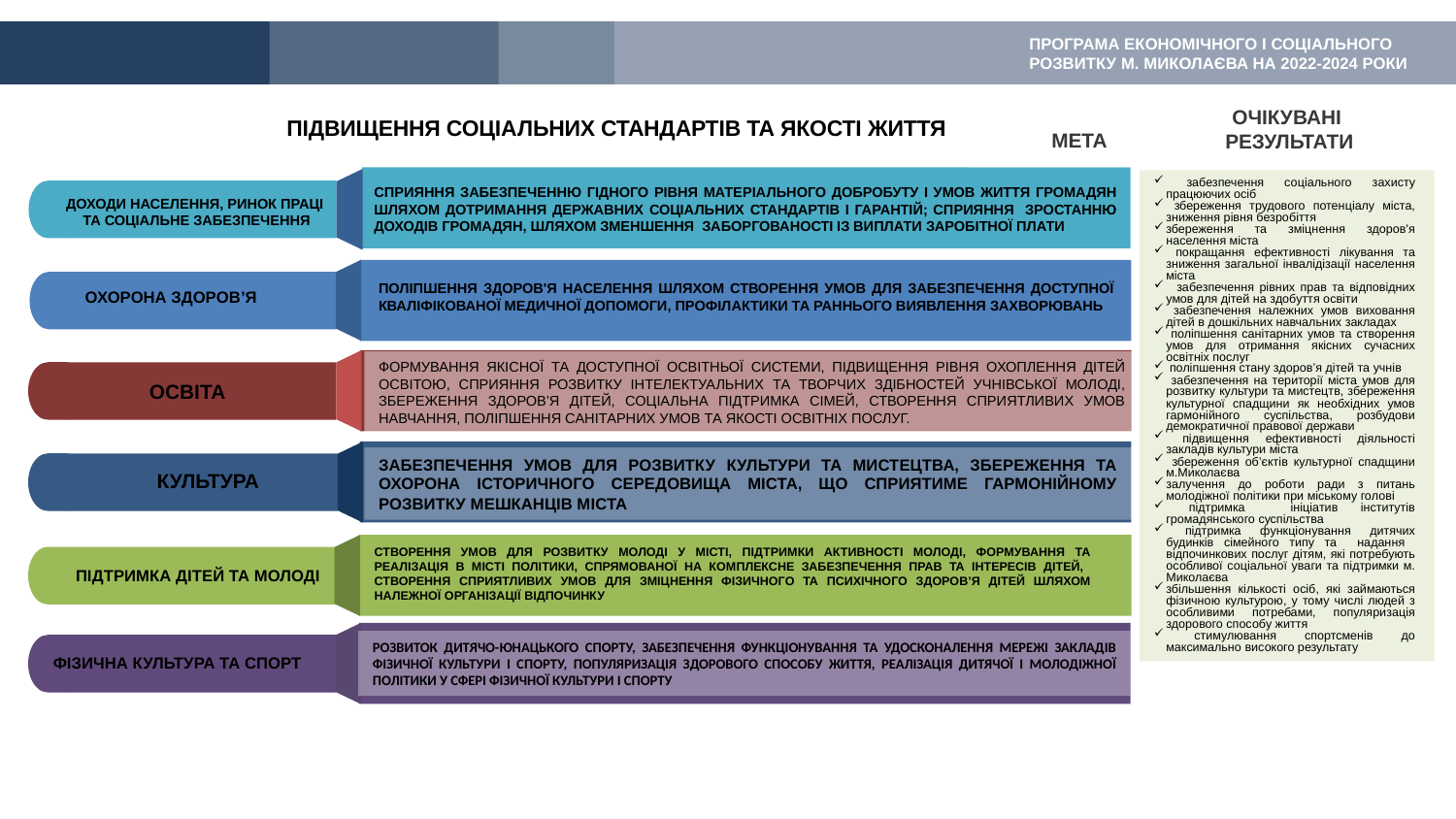

ПРОГРАМА ЕКОНОМІЧНОГО І СОЦІАЛЬНОГО РОЗВИТКУ М. МИКОЛАЄВА НА 2022-2024 РОКИ

ОЧІКУВАНІ
 РЕЗУЛЬТАТИ
ПІДВИЩЕННЯ СОЦІАЛЬНИХ СТАНДАРТІВ ТА ЯКОСТІ ЖИТТЯ
МЕТА

 забезпечення соціального захисту працюючих осіб
 збереження трудового потенціалу міста, зниження рівня безробіття
збереження та зміцнення здоров'я населення міста
 покращання ефективності лікування та зниження загальної інвалідізації населення міста
  забезпечення рівних прав та відповідних умов для дітей на здобуття освіти
 забезпечення належних умов виховання дітей в дошкільних навчальних закладах
 поліпшення санітарних умов та створення умов для отримання якісних сучасних освітніх послуг
 поліпшення стану здоров’я дітей та учнів
 забезпечення на території міста умов для розвитку культури та мистецтв, збереження культурної спадщини як необхідних умов гармонійного суспільства, розбудови демократичної правової держави
 підвищення ефективності діяльності закладів культури міста
 збереження об’єктів культурної спадщини м.Миколаєва
залучення до роботи ради з питань молодіжної політики при міському голові
 підтримка  ініціатив інститутів громадянського суспільства
 підтримка функціонування дитячих будинків сімейного типу та  надання  відпочинкових послуг дітям, які потребують особливої соціальної уваги та підтримки м. Миколаєва
збільшення кількості осіб, які займаються фізичною культурою, у тому числі людей з особливими потребами, популяризація здорового способу життя
 стимулювання спортсменів до максимально високого результату
СПРИЯННЯ ЗАБЕЗПЕЧЕННЮ ГІДНОГО РІВНЯ МАТЕРІАЛЬНОГО ДОБРОБУТУ І УМОВ ЖИТТЯ ГРОМАДЯН ШЛЯХОМ ДОТРИМАННЯ ДЕРЖАВНИХ СОЦІАЛЬНИХ СТАНДАРТІВ І ГАРАНТІЙ; СПРИЯННЯ  ЗРОСТАННЮ ДОХОДІВ ГРОМАДЯН, ШЛЯХОМ ЗМЕНШЕННЯ  ЗАБОРГОВАНОСТІ ІЗ ВИПЛАТИ ЗАРОБІТНОЇ ПЛАТИ

ДОХОДИ НАСЕЛЕННЯ, РИНОК ПРАЦІ
ТА СОЦІАЛЬНЕ ЗАБЕЗПЕЧЕННЯ

ПОЛІПШЕННЯ ЗДОРОВ'Я НАСЕЛЕННЯ ШЛЯХОМ СТВОРЕННЯ УМОВ ДЛЯ ЗАБЕЗПЕЧЕННЯ ДОСТУПНОЇ КВАЛІФІКОВАНОЇ МЕДИЧНОЇ ДОПОМОГИ, ПРОФІЛАКТИКИ ТА РАННЬОГО ВИЯВЛЕННЯ ЗАХВОРЮВАНЬ
ОХОРОНА ЗДОРОВ’Я

ФОРМУВАННЯ ЯКІСНОЇ ТА ДОСТУПНОЇ ОСВІТНЬОЇ СИСТЕМИ, ПІДВИЩЕННЯ РІВНЯ ОХОПЛЕННЯ ДІТЕЙ ОСВІТОЮ, СПРИЯННЯ РОЗВИТКУ ІНТЕЛЕКТУАЛЬНИХ ТА ТВОРЧИХ ЗДІБНОСТЕЙ УЧНІВСЬКОЇ МОЛОДІ, ЗБЕРЕЖЕННЯ ЗДОРОВ’Я ДІТЕЙ, СОЦІАЛЬНА ПІДТРИМКА СІМЕЙ, СТВОРЕННЯ СПРИЯТЛИВИХ УМОВ НАВЧАННЯ, ПОЛІПШЕННЯ САНІТАРНИХ УМОВ ТА ЯКОСТІ ОСВІТНІХ ПОСЛУГ.

ОСВІТА

ЗАБЕЗПЕЧЕННЯ УМОВ ДЛЯ РОЗВИТКУ КУЛЬТУРИ ТА МИСТЕЦТВА, ЗБЕРЕЖЕННЯ ТА ОХОРОНА ІСТОРИЧНОГО СЕРЕДОВИЩА МІСТА, ЩО СПРИЯТИМЕ ГАРМОНІЙНОМУ РОЗВИТКУ МЕШКАНЦІВ МІСТА

КУЛЬТУРА

СТВОРЕННЯ УМОВ ДЛЯ РОЗВИТКУ МОЛОДІ У МІСТІ, ПІДТРИМКИ АКТИВНОСТІ МОЛОДІ, ФОРМУВАННЯ ТА РЕАЛІЗАЦІЯ В МІСТІ ПОЛІТИКИ, СПРЯМОВАНОЇ НА КОМПЛЕКСНЕ ЗАБЕЗПЕЧЕННЯ ПРАВ ТА ІНТЕРЕСІВ ДІТЕЙ,  СТВОРЕННЯ СПРИЯТЛИВИХ УМОВ ДЛЯ ЗМІЦНЕННЯ ФІЗИЧНОГО ТА ПСИХІЧНОГО ЗДОРОВ’Я ДІТЕЙ ШЛЯХОМ НАЛЕЖНОЇ ОРГАНІЗАЦІЇ ВІДПОЧИНКУ

ПІДТРИМКА ДІТЕЙ ТА МОЛОДІ

РОЗВИТОК ДИТЯЧО-ЮНАЦЬКОГО СПОРТУ, ЗАБЕЗПЕЧЕННЯ ФУНКЦІОНУВАННЯ ТА УДОСКОНАЛЕННЯ МЕРЕЖІ ЗАКЛАДІВ ФІЗИЧНОЇ КУЛЬТУРИ І СПОРТУ, ПОПУЛЯРИЗАЦІЯ ЗДОРОВОГО СПОСОБУ ЖИТТЯ, РЕАЛІЗАЦІЯ ДИТЯЧОЇ І МОЛОДІЖНОЇ ПОЛІТИКИ У СФЕРІ ФІЗИЧНОЇ КУЛЬТУРИ І СПОРТУ

РОЗВИТОК ТУРИЗМУ
ФІЗИЧНА КУЛЬТУРА ТА СПОРТ